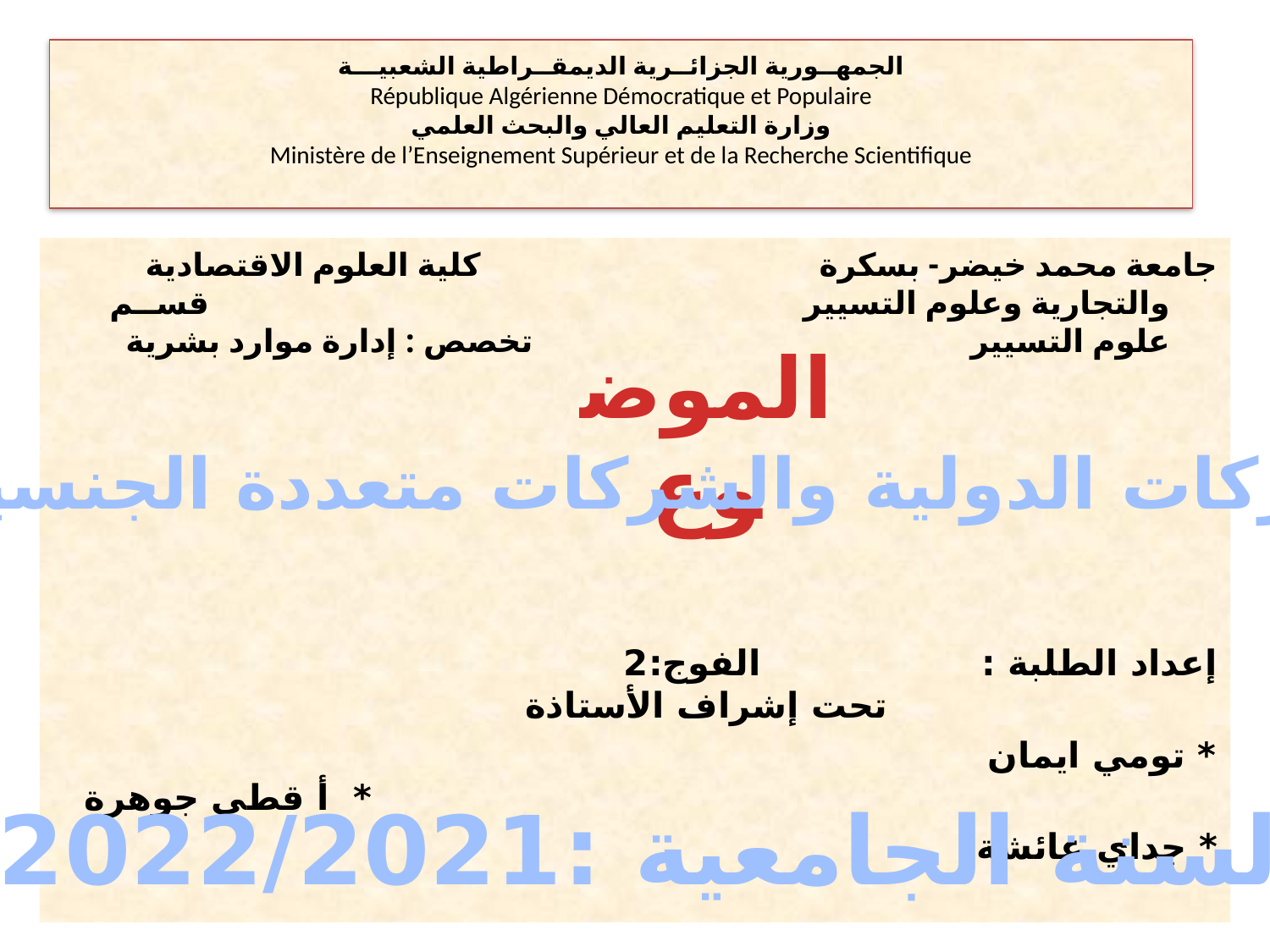

الجمهــورية الجزائــرية الديمقــراطية الشعبيـــة
République Algérienne Démocratique et Populaire
وزارة التعليم العالي والبحث العلمي
Ministère de l’Enseignement Supérieur et de la Recherche Scientifique
جامعة محمد خيضر- بسكرة                                         كلية العلوم الاقتصادية والتجارية وعلوم التسيير                                                                        قســم علوم التسيير                                                     تخصص : إدارة موارد بشرية

إعداد الطلبة :                  الفوج:2                                                                      تحت إشراف الأستاذة
* تومي ايمان                                                                                                                                              *  أ قطي جوهرة
* جداي عائشة

الموضوع

الشركات الدولية والشركات متعددة الجنسيات
السنة الجامعية :2022/2021